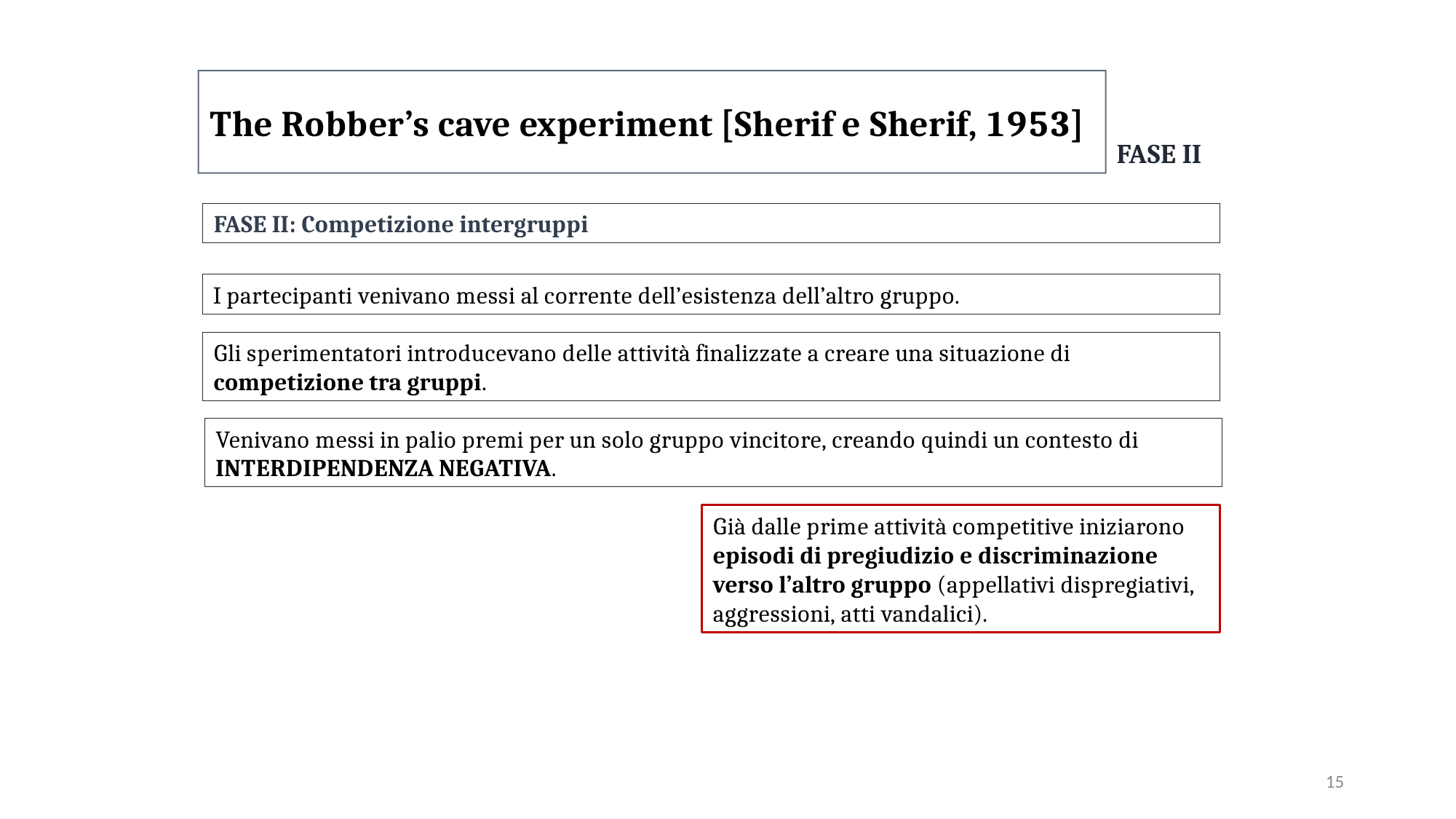

The Robber’s cave experiment [Sherif e Sherif, 1953]
FASE II
FASE II: Competizione intergruppi
I partecipanti venivano messi al corrente dell’esistenza dell’altro gruppo.
Gli sperimentatori introducevano delle attività finalizzate a creare una situazione di competizione tra gruppi.
Venivano messi in palio premi per un solo gruppo vincitore, creando quindi un contesto di INTERDIPENDENZA NEGATIVA.
Già dalle prime attività competitive iniziarono episodi di pregiudizio e discriminazione verso l’altro gruppo (appellativi dispregiativi, aggressioni, atti vandalici).
15